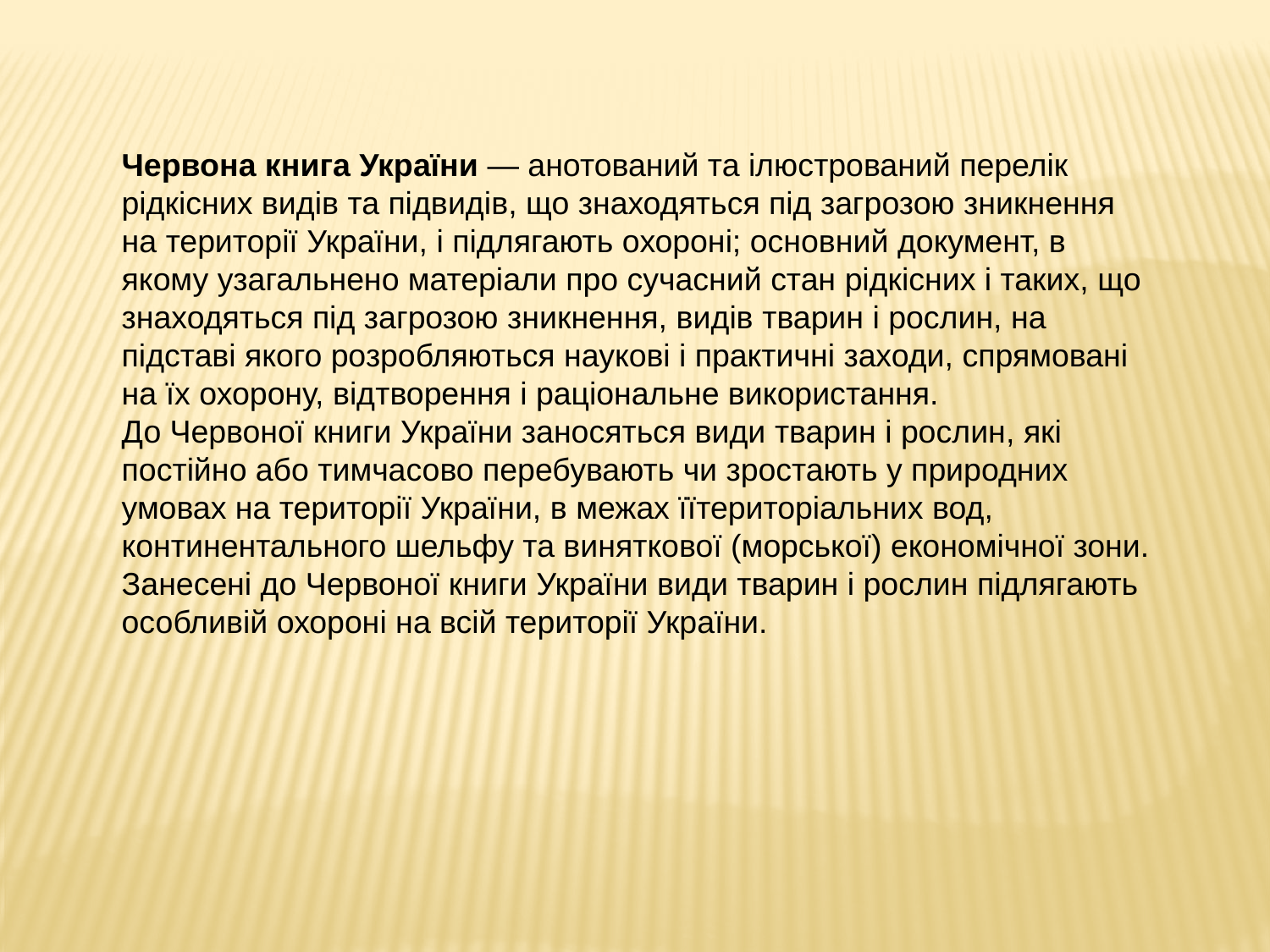

Червона книга України — анотований та ілюстрований перелік рідкісних видів та підвидів, що знаходяться під загрозою зникнення на території України, і підлягають охороні; основний документ, в якому узагальнено матеріали про сучасний стан рідкісних і таких, що знаходяться під загрозою зникнення, видів тварин і рослин, на підставі якого розробляються наукові і практичні заходи, спрямовані на їх охорону, відтворення і раціональне використання.
До Червоної книги України заносяться види тварин і рослин, які постійно або тимчасово перебувають чи зростають у природних умовах на території України, в межах їїтериторіальних вод, континентального шельфу та виняткової (морської) економічної зони. Занесені до Червоної книги України види тварин і рослин підлягають особливій охороні на всій території України.